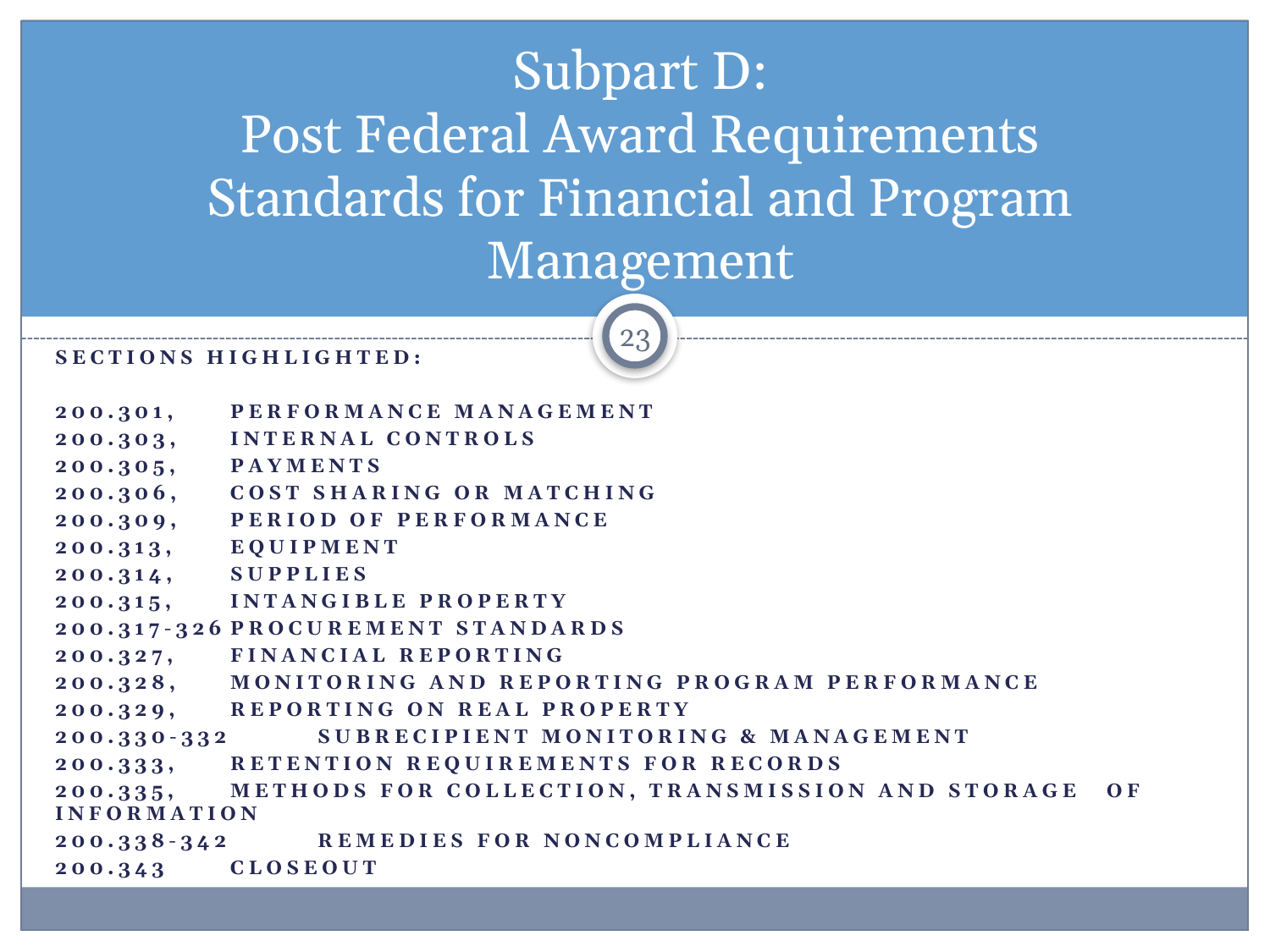

# Subpart D: Post Federal Award Requirements Standards for Financial and Program Management
23
Sections highlighted:

200.301, 	Performance management
200.303, 	Internal controls
200.305, 	payments
200.306, 	cost sharing or matching
200.309, 	period of performance
200.313,  	Equipment
200.314,	supplies
200.315, 	intangible property
200.317-326	procurement standards
200.327, 	financial reporting
200.328, 	monitoring and reporting program performance
200.329, 	reporting on real property
200.330-332	subrecipient monitoring & management
200.333, 	Retention requirements for records
200.335, 	Methods for collection, transmission and storage 	of information
200.338-342	remedies for noncompliance
200.343	closeout